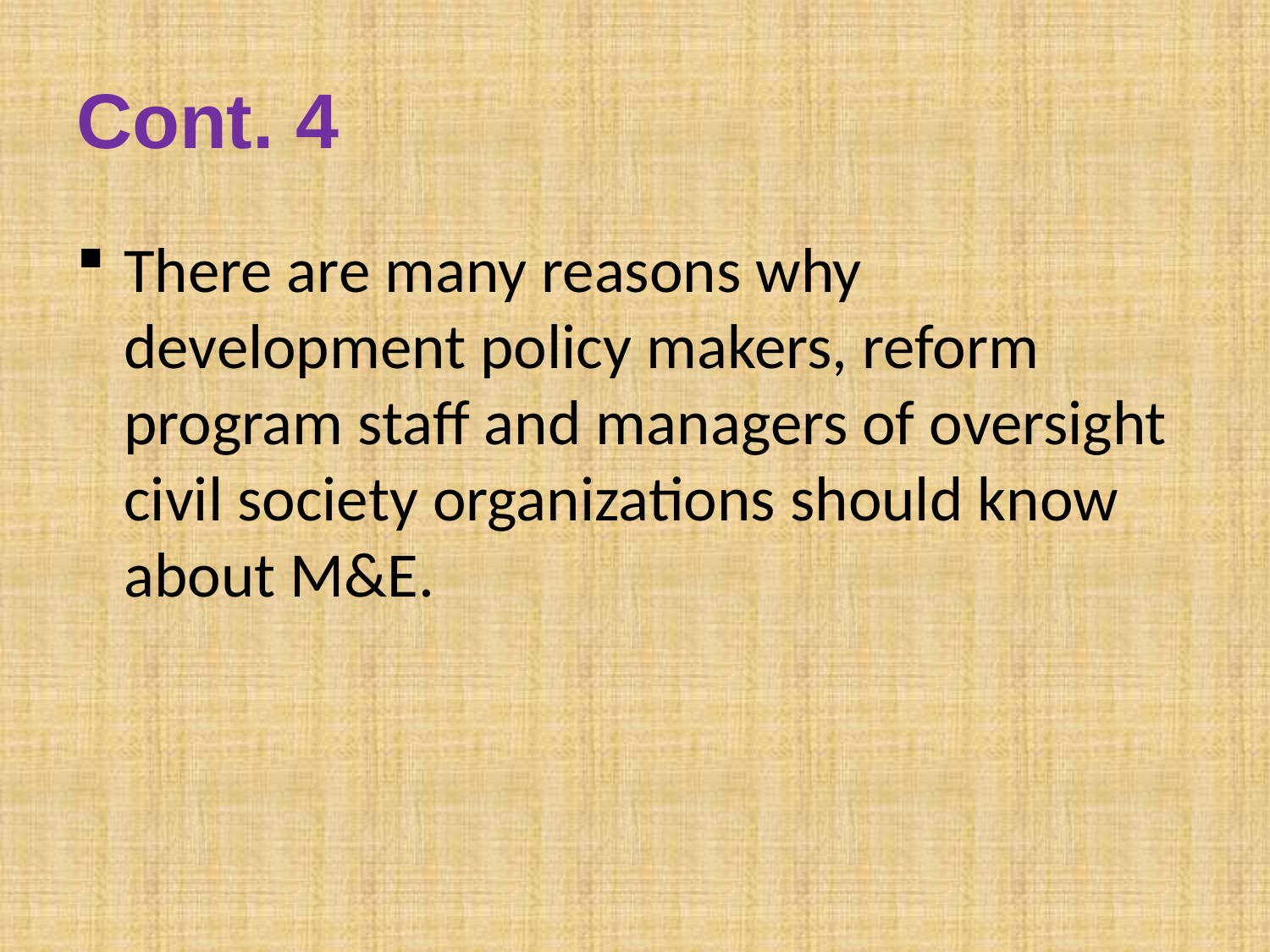

# Cont. 4
There are many reasons why development policy makers, reform program staff and managers of oversight civil society organizations should know about M&E.